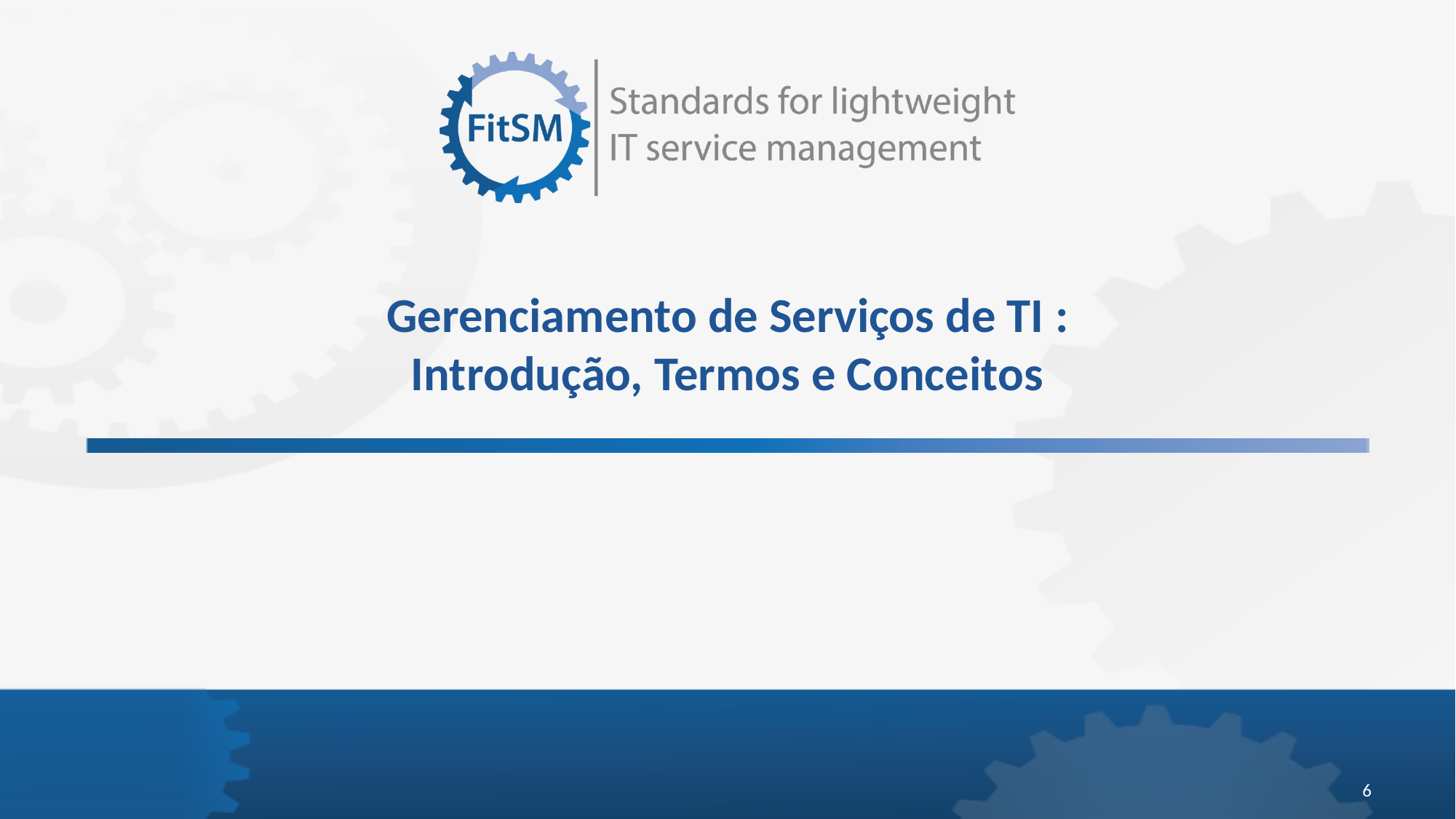

# Gerenciamento de Serviços de TI : Introdução, Termos e Conceitos

6